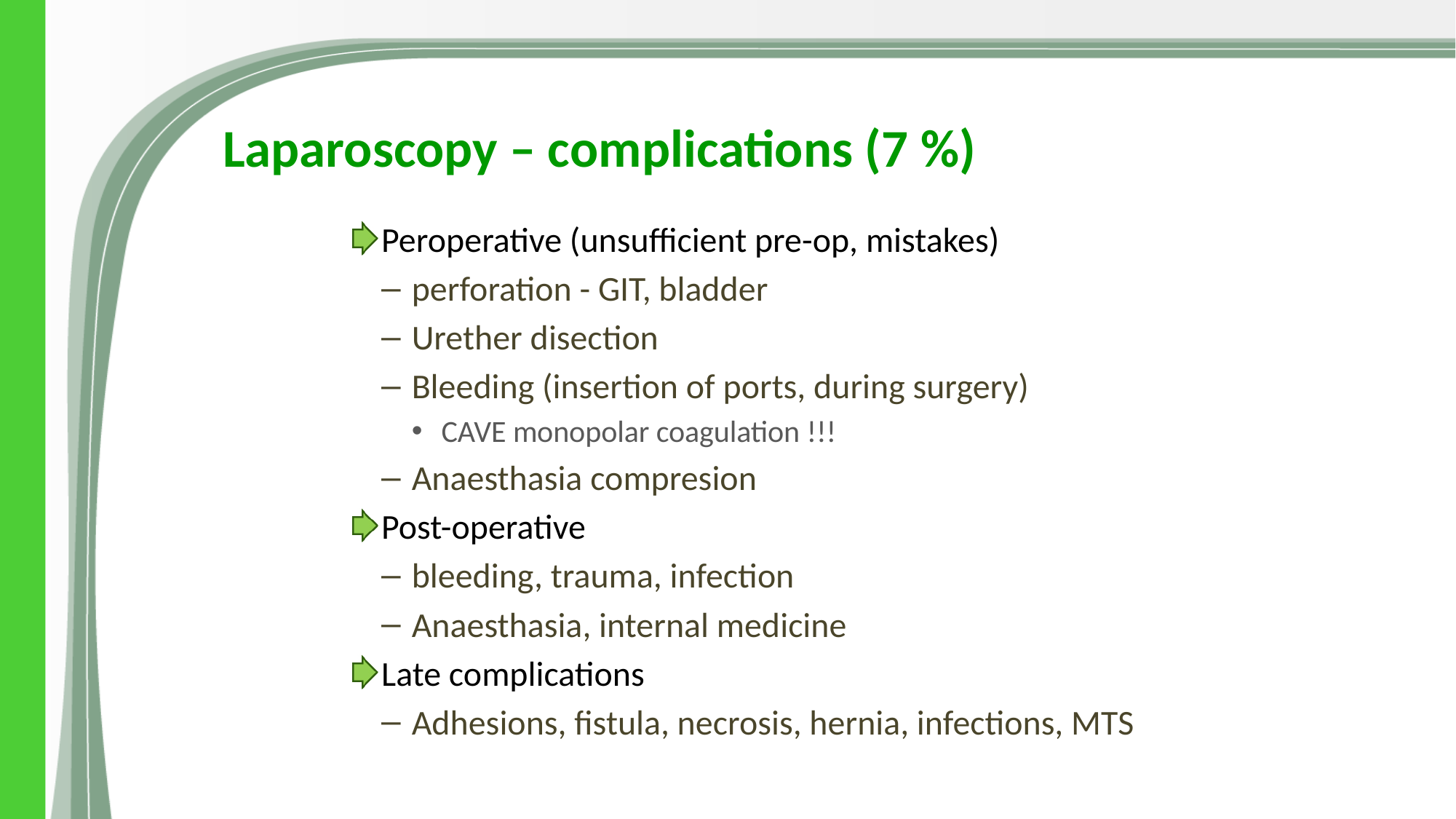

# Laparoscopy – complications (7 %)
Peroperative (unsufficient pre-op, mistakes)
perforation - GIT, bladder
Urether disection
Bleeding (insertion of ports, during surgery)
CAVE monopolar coagulation !!!
Anaesthasia compresion
Post-operative
bleeding, trauma, infection
Anaesthasia, internal medicine
Late complications
Adhesions, fistula, necrosis, hernia, infections, MTS